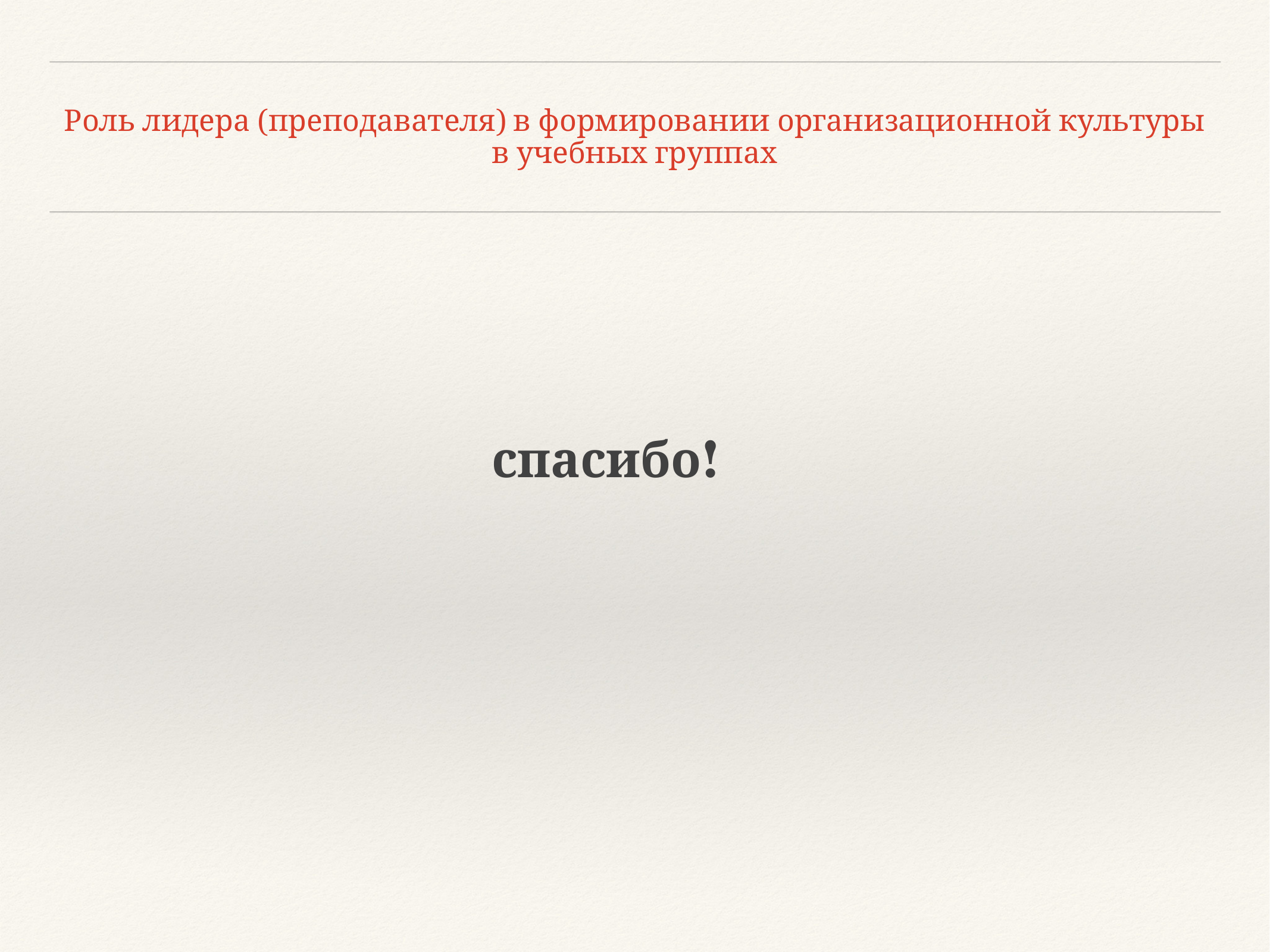

# Роль лидера (преподавателя) в формировании организационной культуры в учебных группах

спасибо!